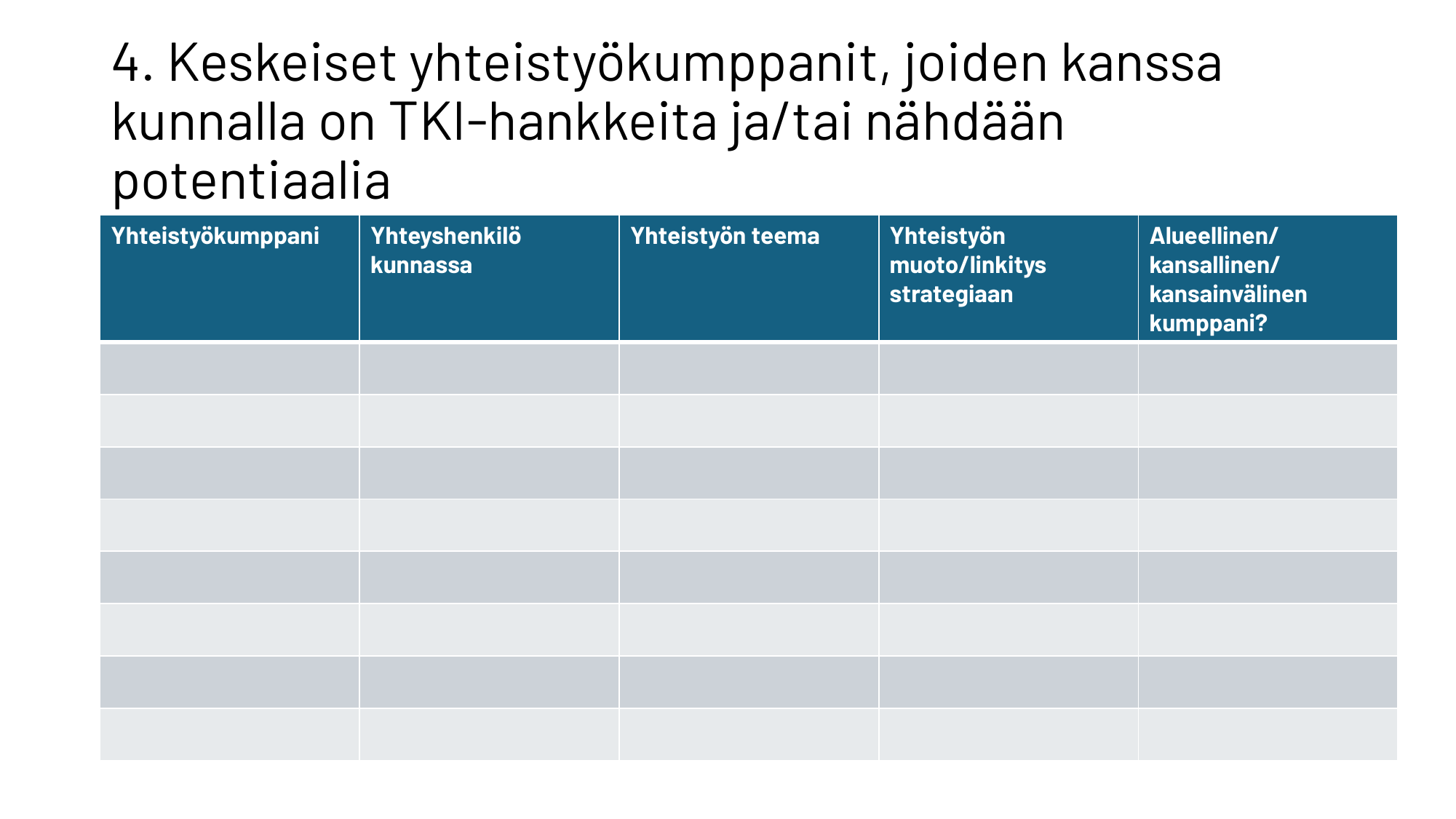

# 4. Keskeiset yhteistyökumppanit, joiden kanssa kunnalla on TKI-hankkeita ja/tai nähdään potentiaalia
| Yhteistyökumppani | Yhteyshenkilö kunnassa | Yhteistyön teema | Yhteistyön muoto/linkitys strategiaan | Alueellinen/kansallinen/kansainvälinen kumppani? |
| --- | --- | --- | --- | --- |
|  |  |  |  |  |
|  |  |  |  |  |
|  |  |  |  |  |
|  |  |  |  |  |
|  |  |  |  |  |
|  |  |  |  |  |
|  |  |  |  |  |
|  |  |  |  |  |